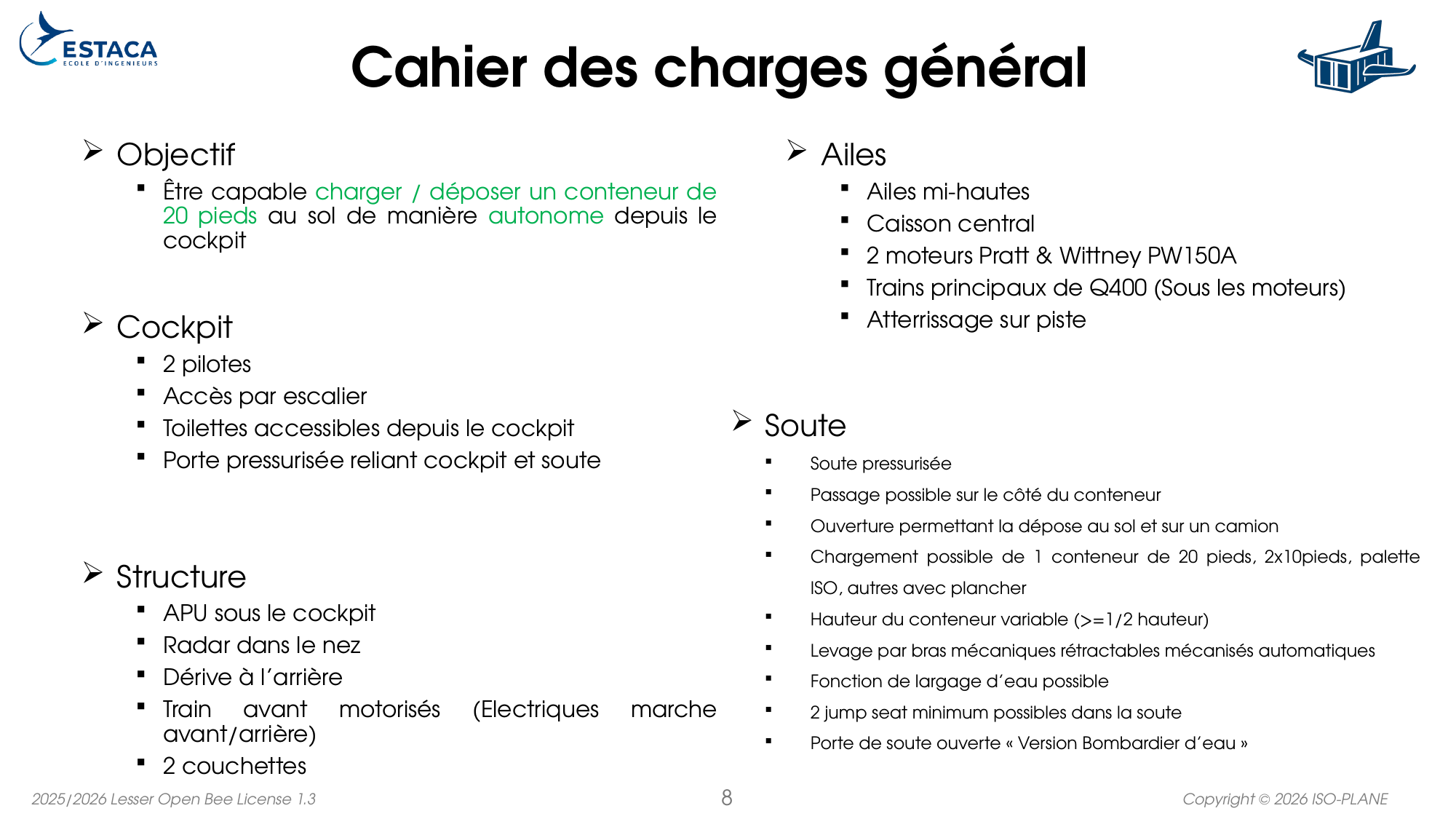

# Cahier des charges général
 Objectif
Être capable charger / déposer un conteneur de 20 pieds au sol de manière autonome depuis le cockpit
 Ailes
Ailes mi-hautes
Caisson central
2 moteurs Pratt & Wittney PW150A
Trains principaux de Q400 (Sous les moteurs)
Atterrissage sur piste
 Cockpit
2 pilotes
Accès par escalier
Toilettes accessibles depuis le cockpit
Porte pressurisée reliant cockpit et soute
 Soute
Soute pressurisée
Passage possible sur le côté du conteneur
Ouverture permettant la dépose au sol et sur un camion
Chargement possible de 1 conteneur de 20 pieds, 2x10pieds, palette ISO, autres avec plancher
Hauteur du conteneur variable (>=1/2 hauteur)
Levage par bras mécaniques rétractables mécanisés automatiques
Fonction de largage d’eau possible
2 jump seat minimum possibles dans la soute
Porte de soute ouverte « Version Bombardier d’eau »

 Structure
APU sous le cockpit
Radar dans le nez
Dérive à l’arrière
Train avant motorisés (Electriques marche avant/arrière)
2 couchettes
8